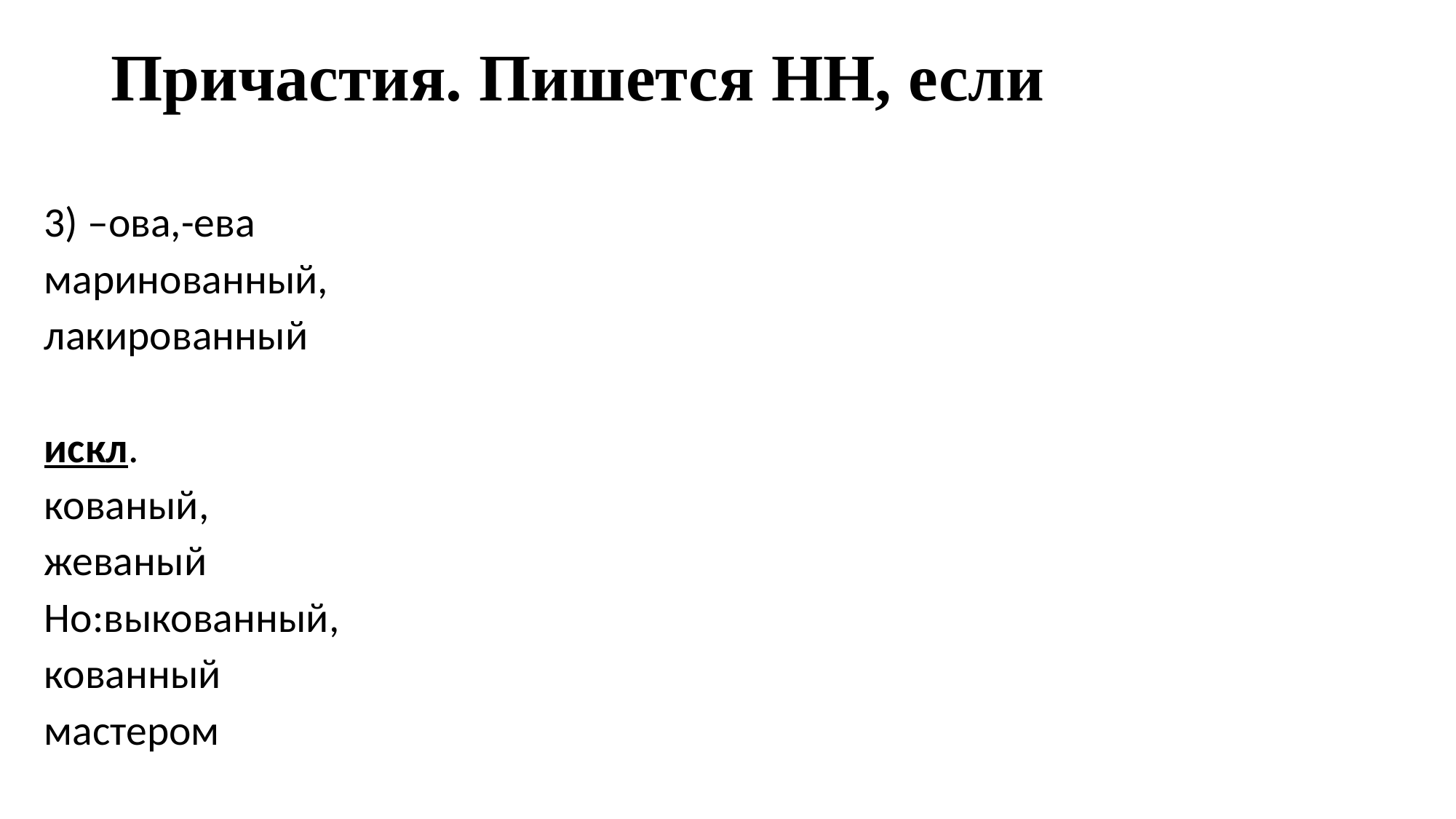

# Причастия. Пишется НН, если

3) –ова,-ева
маринованный,
лакированный

искл.
кованый,
жеваный
Но:выкованный,
кованный
мастером